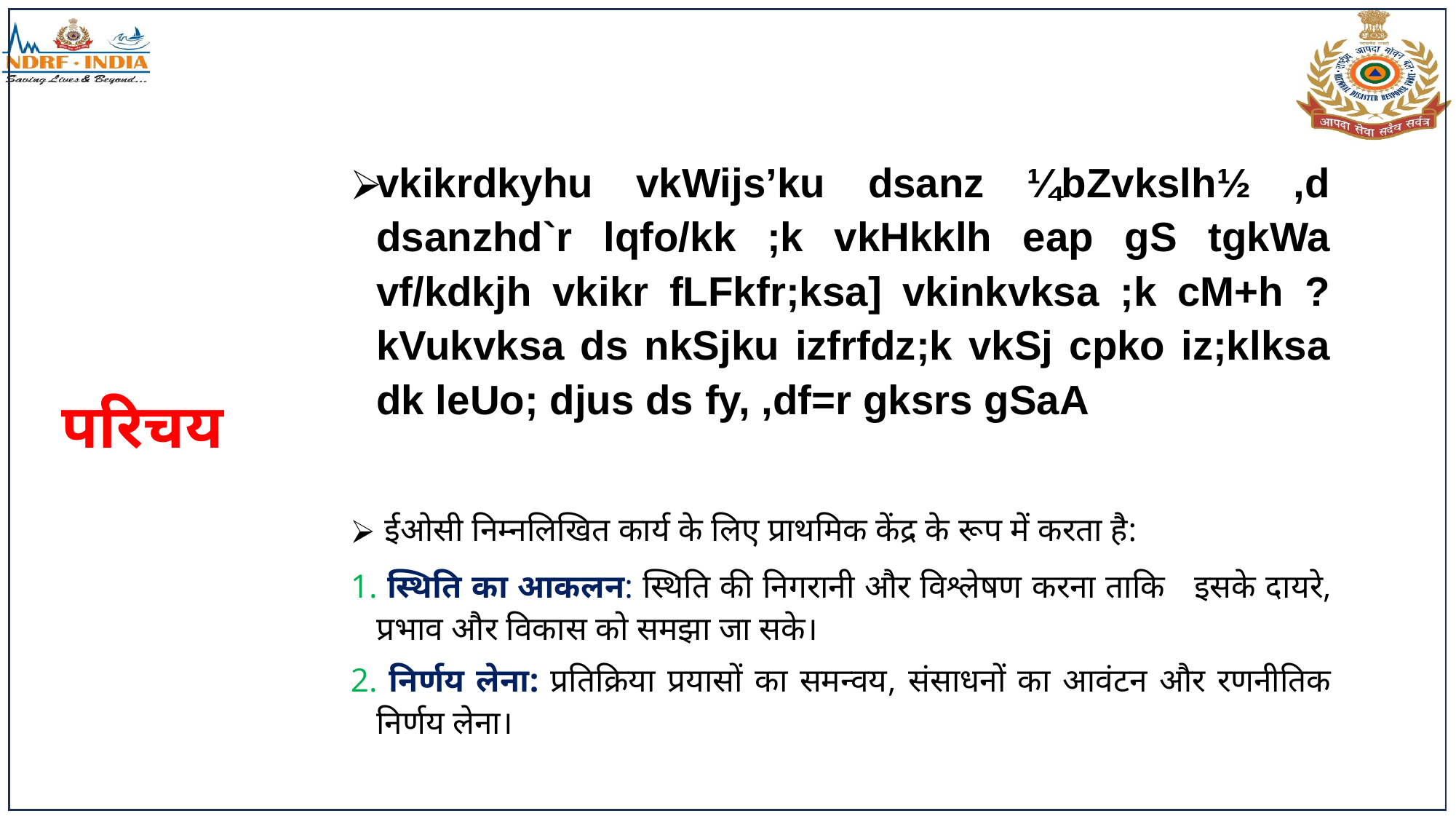

vkikrdkyhu vkWijs’ku dsanz ¼bZvkslh½ ,d dsanzhd`r lqfo/kk ;k vkHkklh eap gS tgkWa vf/kdkjh vkikr fLFkfr;ksa] vkinkvksa ;k cM+h ?kVukvksa ds nkSjku izfrfdz;k vkSj cpko iz;klksa dk leUo; djus ds fy, ,df=r gksrs gSaA

 ईओसी निम्नलिखित कार्य के लिए प्राथमिक केंद्र के रूप में करता है:
1. स्थिति का आकलन: स्थिति की निगरानी और विश्लेषण करना ताकि   इसके दायरे, प्रभाव और विकास को समझा जा सके।
2. निर्णय लेना: प्रतिक्रिया प्रयासों का समन्वय, संसाधनों का आवंटन और रणनीतिक निर्णय लेना।

# परिचय